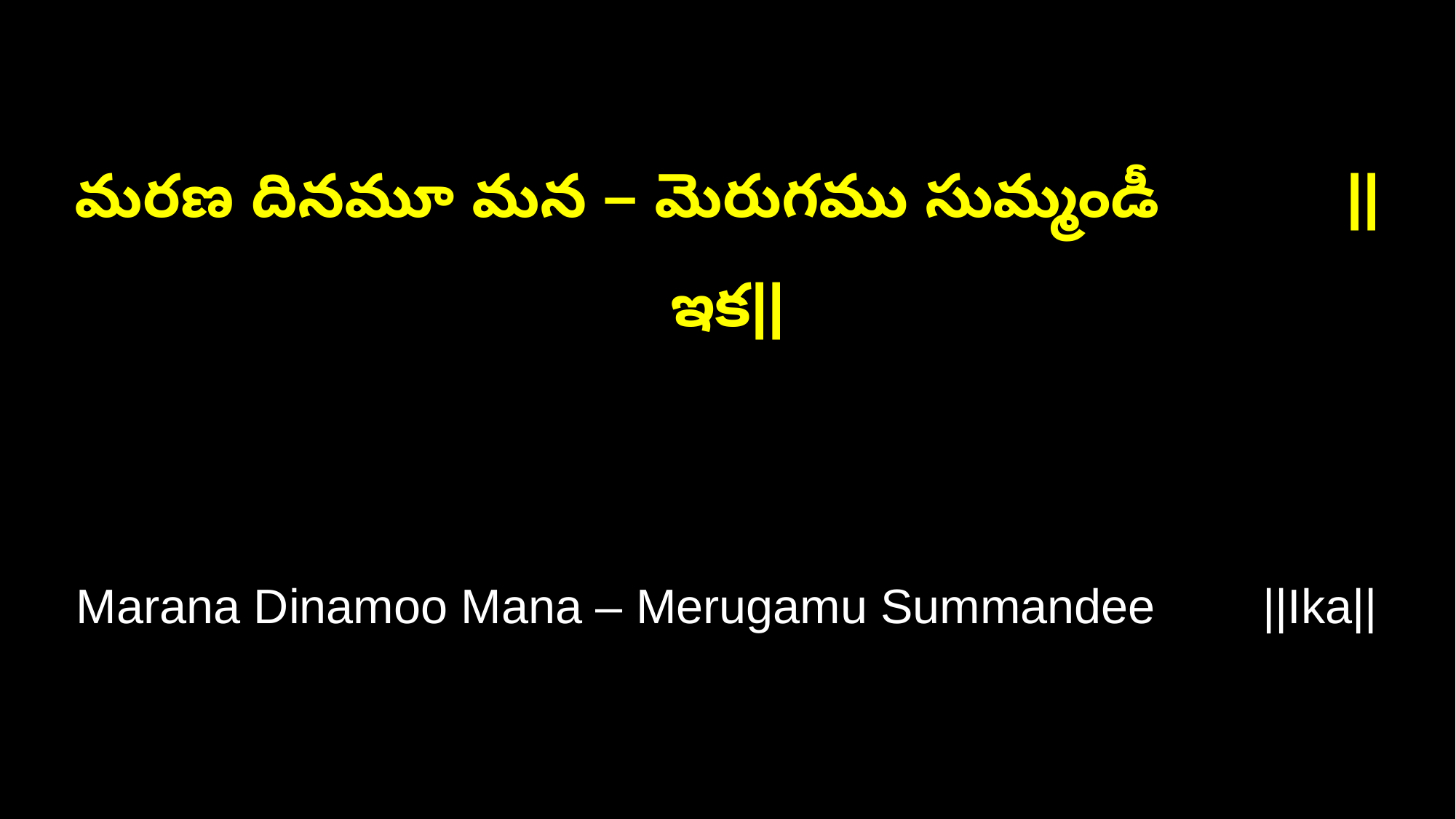

మరణ దినమూ మన – మెరుగము సుమ్మండీ           ||ఇక||
Marana Dinamoo Mana – Merugamu Summandee        ||Ika||